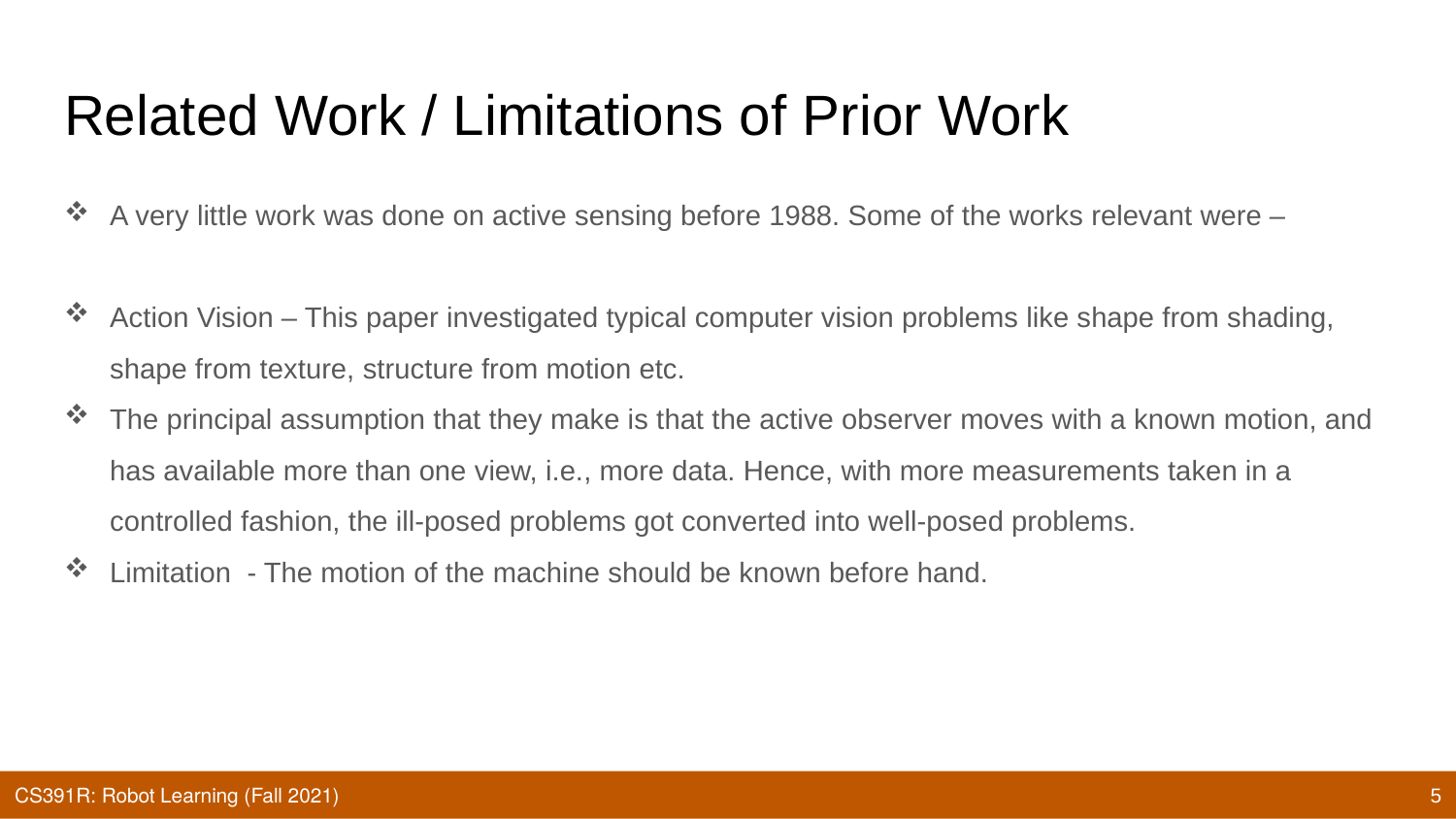

# Related Work / Limitations of Prior Work
A very little work was done on active sensing before 1988. Some of the works relevant were –

Action Vision – This paper investigated typical computer vision problems like shape from shading, shape from texture, structure from motion etc.
The principal assumption that they make is that the active observer moves with a known motion, and has available more than one view, i.e., more data. Hence, with more measurements taken in a controlled fashion, the ill-posed problems got converted into well-posed problems.
Limitation  - The motion of the machine should be known before hand.

5